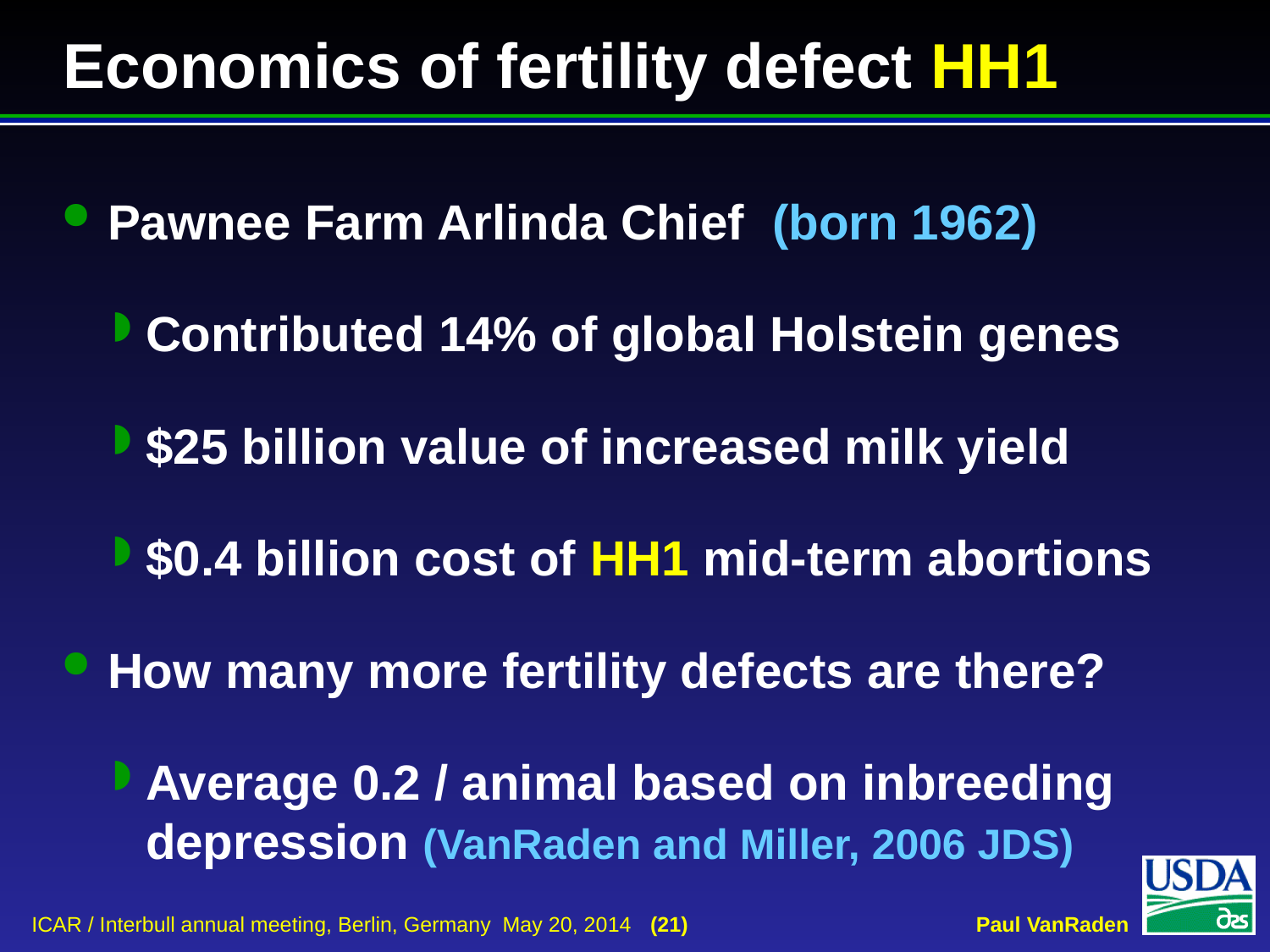

# Economics of fertility defect HH1
Pawnee Farm Arlinda Chief  (born 1962)
Contributed 14% of global Holstein genes
$25 billion value of increased milk yield
$0.4 billion cost of HH1 mid-term abortions
How many more fertility defects are there?
Average 0.2 / animal based on inbreeding depression (VanRaden and Miller, 2006 JDS)